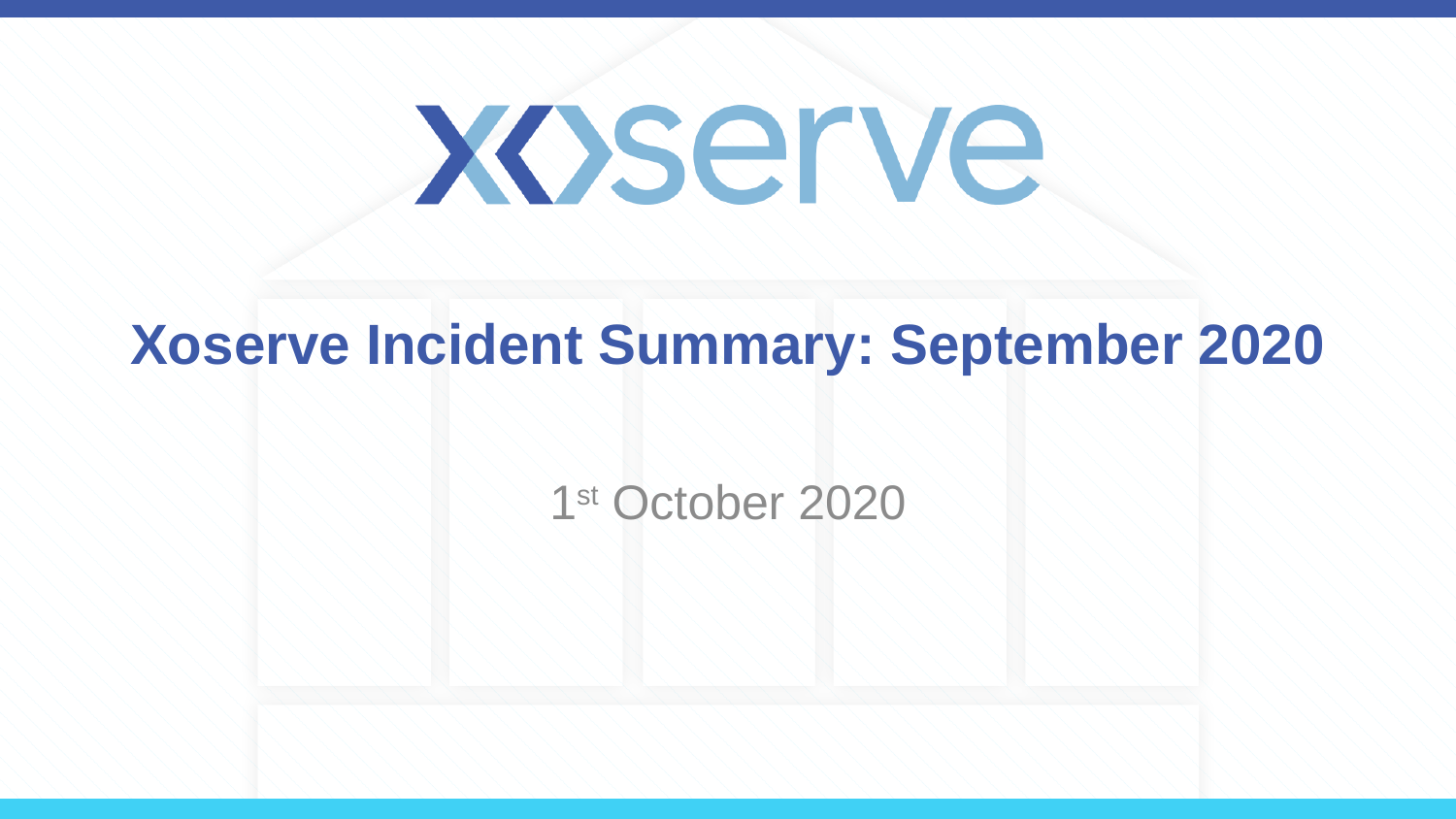

# Xoserve Incident Summary: September 2020
1st October 2020